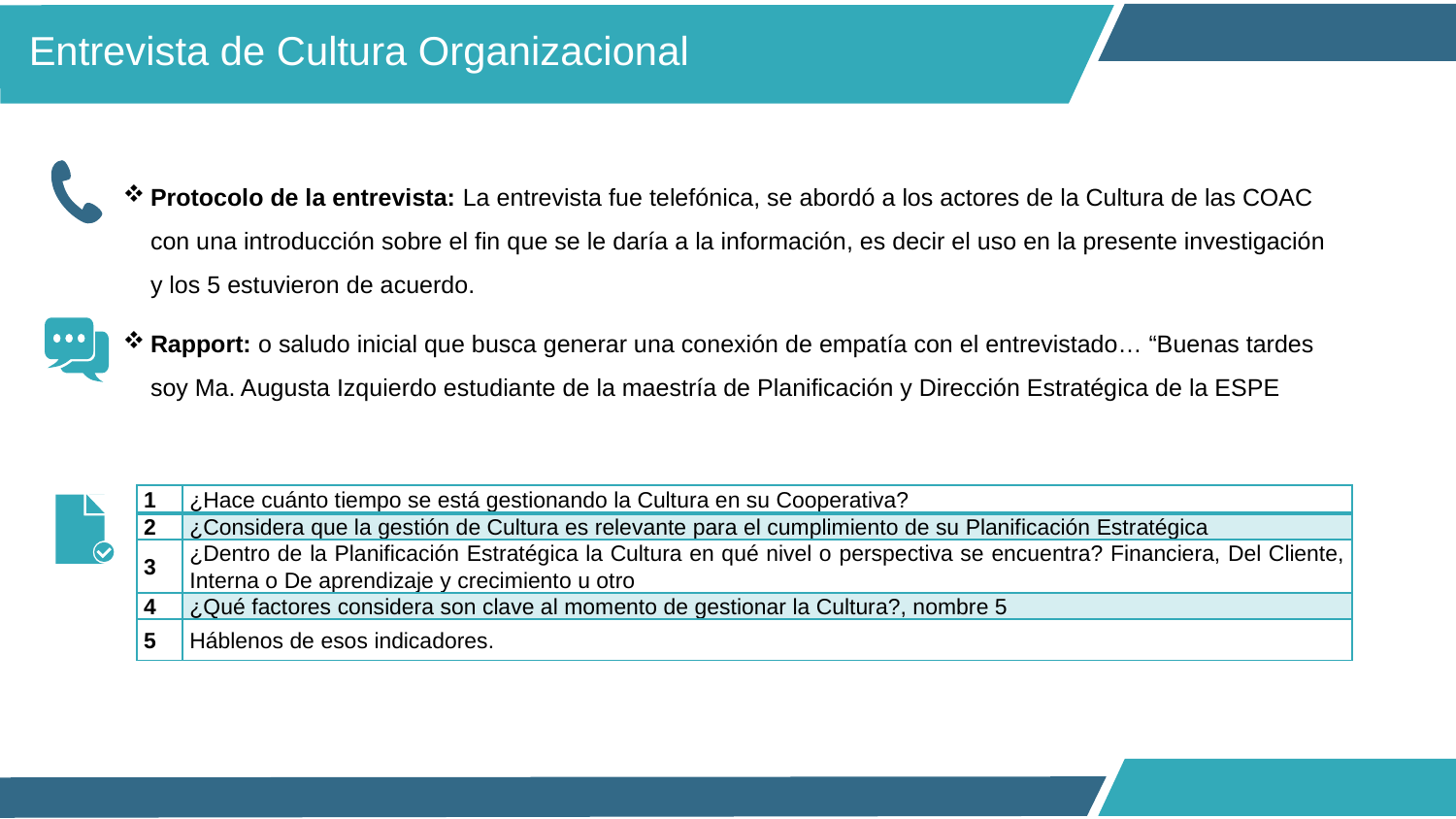

Entrevista de Cultura Organizacional

Protocolo de la entrevista: La entrevista fue telefónica, se abordó a los actores de la Cultura de las COAC con una introducción sobre el fin que se le daría a la información, es decir el uso en la presente investigación y los 5 estuvieron de acuerdo.
Rapport: o saludo inicial que busca generar una conexión de empatía con el entrevistado… “Buenas tardes soy Ma. Augusta Izquierdo estudiante de la maestría de Planificación y Dirección Estratégica de la ESPE

| 1 | ¿Hace cuánto tiempo se está gestionando la Cultura en su Cooperativa? |
| --- | --- |
| 2 | ¿Considera que la gestión de Cultura es relevante para el cumplimiento de su Planificación Estratégica |
| 3 | ¿Dentro de la Planificación Estratégica la Cultura en qué nivel o perspectiva se encuentra? Financiera, Del Cliente, Interna o De aprendizaje y crecimiento u otro |
| 4 | ¿Qué factores considera son clave al momento de gestionar la Cultura?, nombre 5 |
| 5 | Háblenos de esos indicadores. |